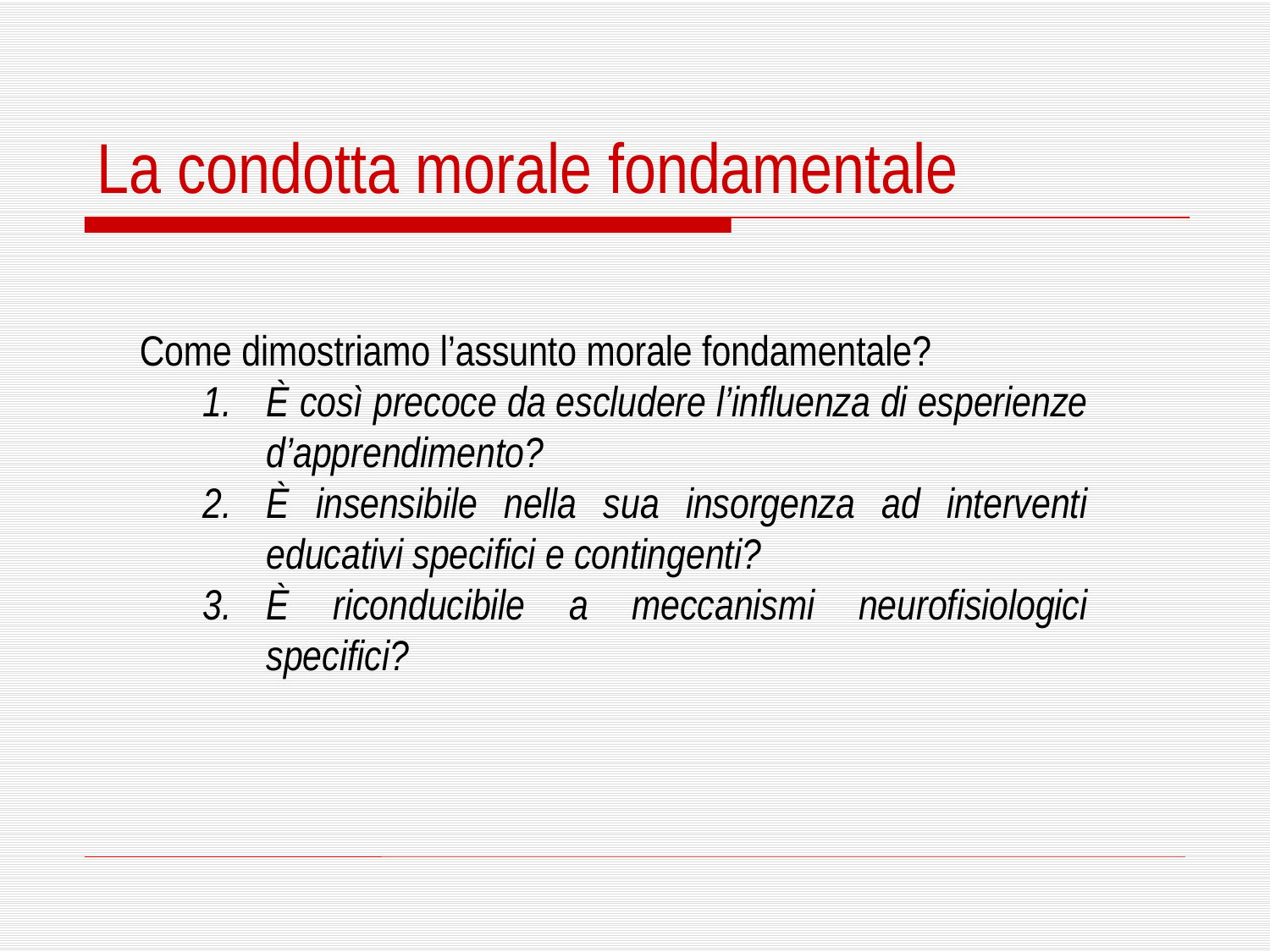

La condotta morale fondamentale
Come dimostriamo l’assunto morale fondamentale?
È così precoce da escludere l’influenza di esperienze d’apprendimento?
È insensibile nella sua insorgenza ad interventi educativi specifici e contingenti?
È riconducibile a meccanismi neurofisiologici specifici?